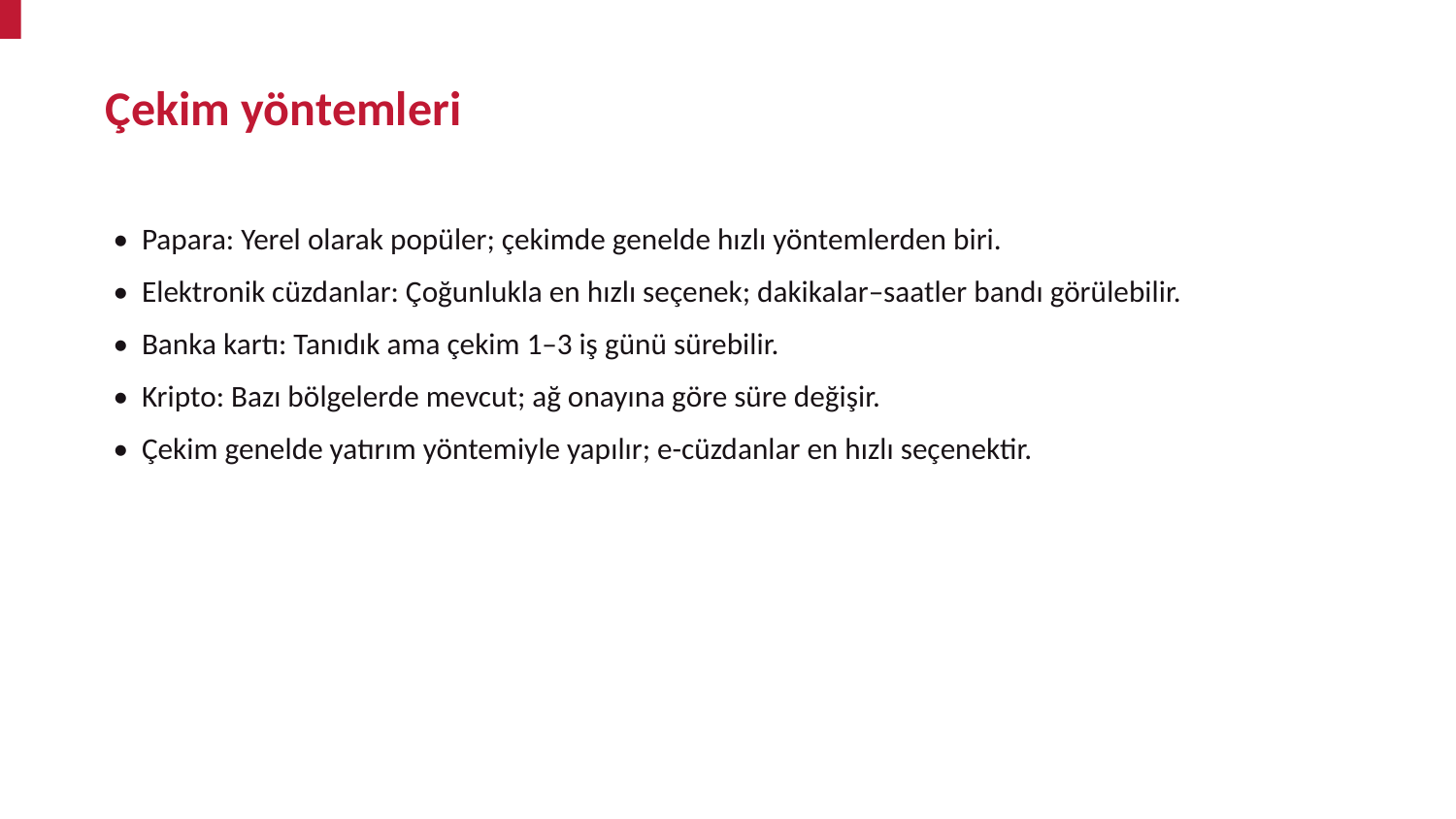

Çekim yöntemleri
•  Papara: Yerel olarak popüler; çekimde genelde hızlı yöntemlerden biri.
•  Elektronik cüzdanlar: Çoğunlukla en hızlı seçenek; dakikalar–saatler bandı görülebilir.
•  Banka kartı: Tanıdık ama çekim 1–3 iş günü sürebilir.
•  Kripto: Bazı bölgelerde mevcut; ağ onayına göre süre değişir.
•  Çekim genelde yatırım yöntemiyle yapılır; e-cüzdanlar en hızlı seçenektir.